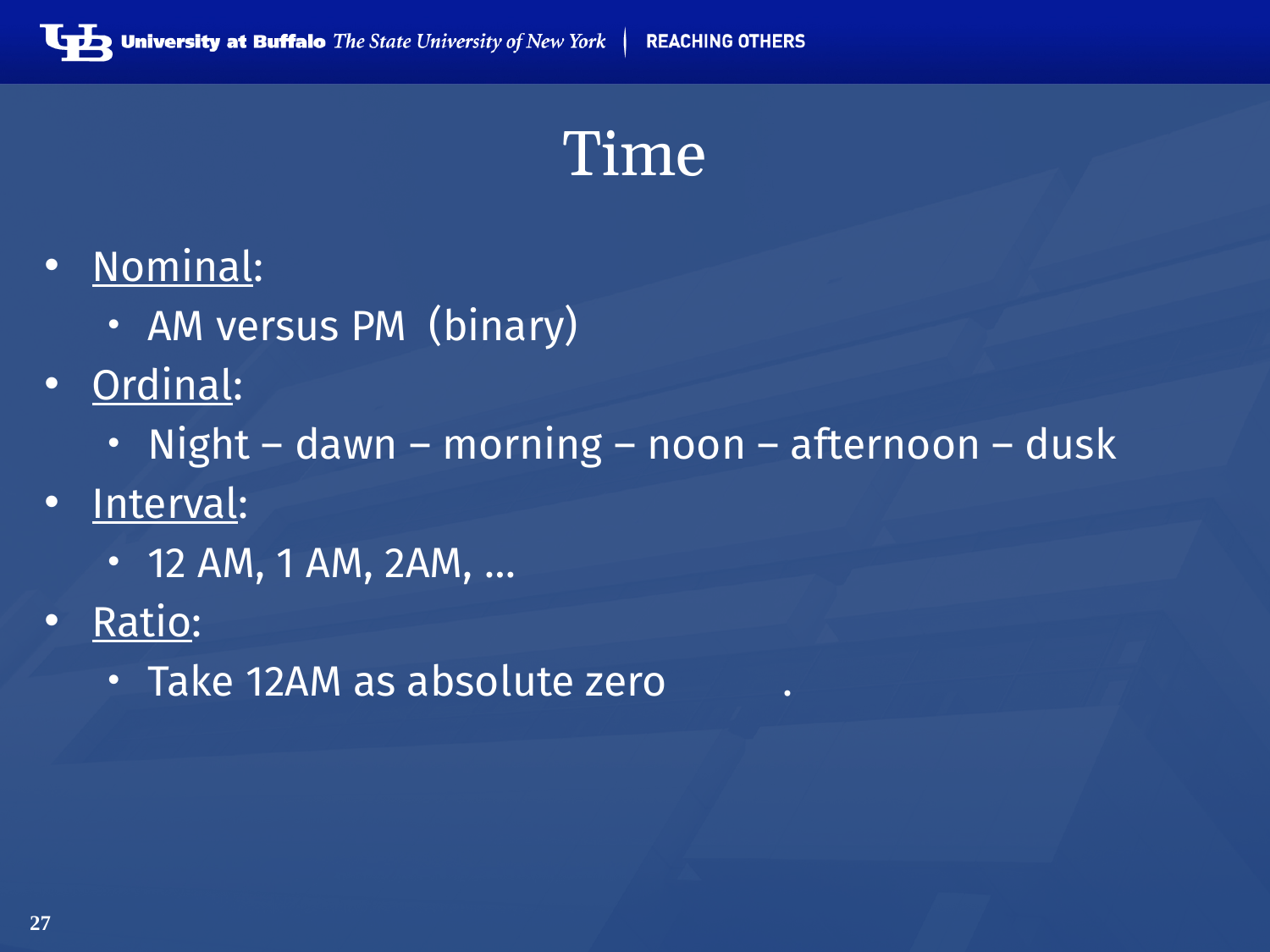

# Time
Nominal:
AM versus PM  (binary)
Ordinal:
Night – dawn – morning – noon – afternoon – dusk
Interval:
12 AM, 1 AM, 2AM, …
Ratio:
Take 12AM as absolute zero	.
27